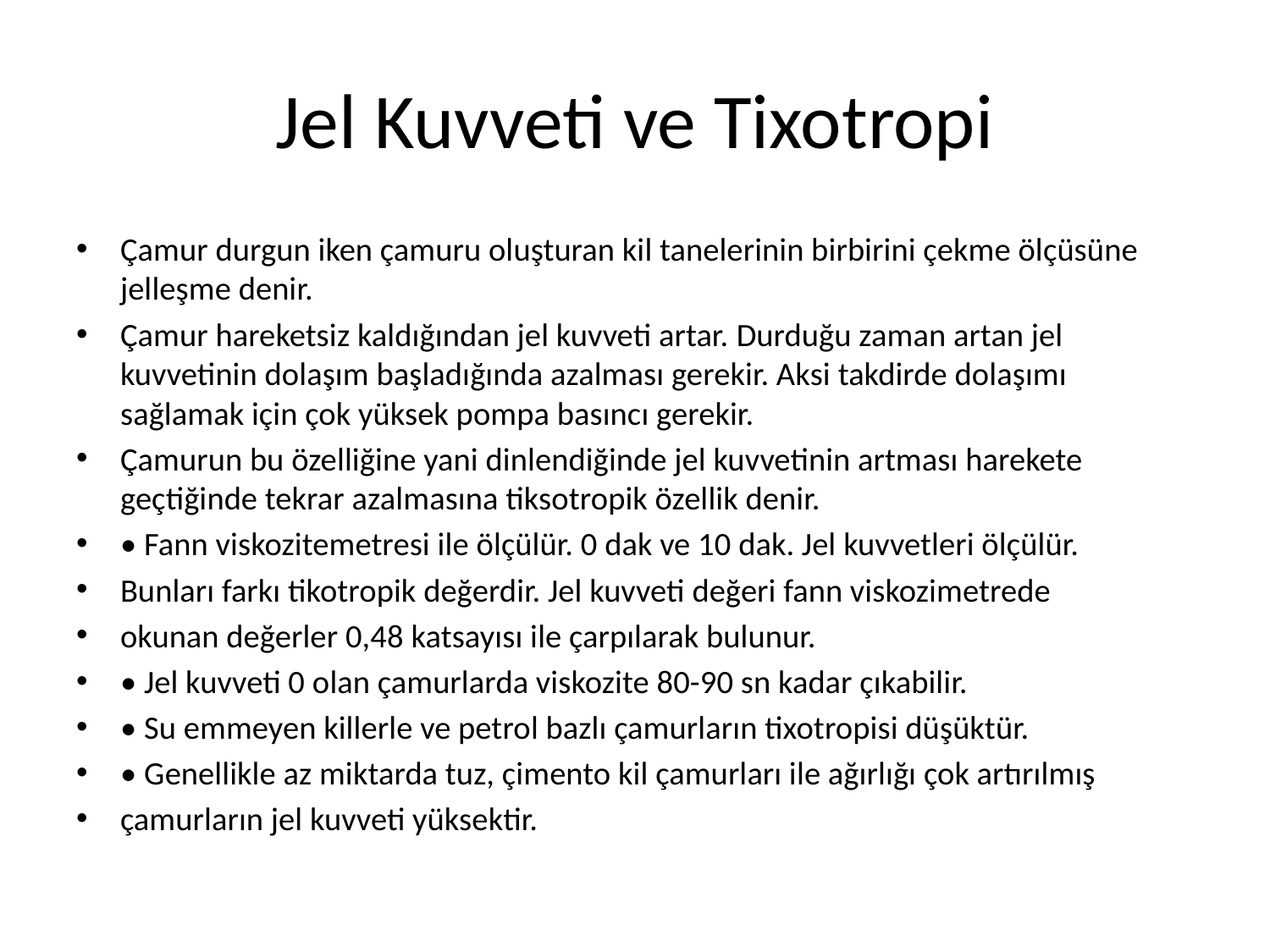

# Jel Kuvveti ve Tixotropi
Çamur durgun iken çamuru oluşturan kil tanelerinin birbirini çekme ölçüsüne jelleşme denir.
Çamur hareketsiz kaldığından jel kuvveti artar. Durduğu zaman artan jel kuvvetinin dolaşım başladığında azalması gerekir. Aksi takdirde dolaşımı sağlamak için çok yüksek pompa basıncı gerekir.
Çamurun bu özelliğine yani dinlendiğinde jel kuvvetinin artması harekete geçtiğinde tekrar azalmasına tiksotropik özellik denir.
• Fann viskozitemetresi ile ölçülür. 0 dak ve 10 dak. Jel kuvvetleri ölçülür.
Bunları farkı tikotropik değerdir. Jel kuvveti değeri fann viskozimetrede
okunan değerler 0,48 katsayısı ile çarpılarak bulunur.
• Jel kuvveti 0 olan çamurlarda viskozite 80-90 sn kadar çıkabilir.
• Su emmeyen killerle ve petrol bazlı çamurların tixotropisi düşüktür.
• Genellikle az miktarda tuz, çimento kil çamurları ile ağırlığı çok artırılmış
çamurların jel kuvveti yüksektir.